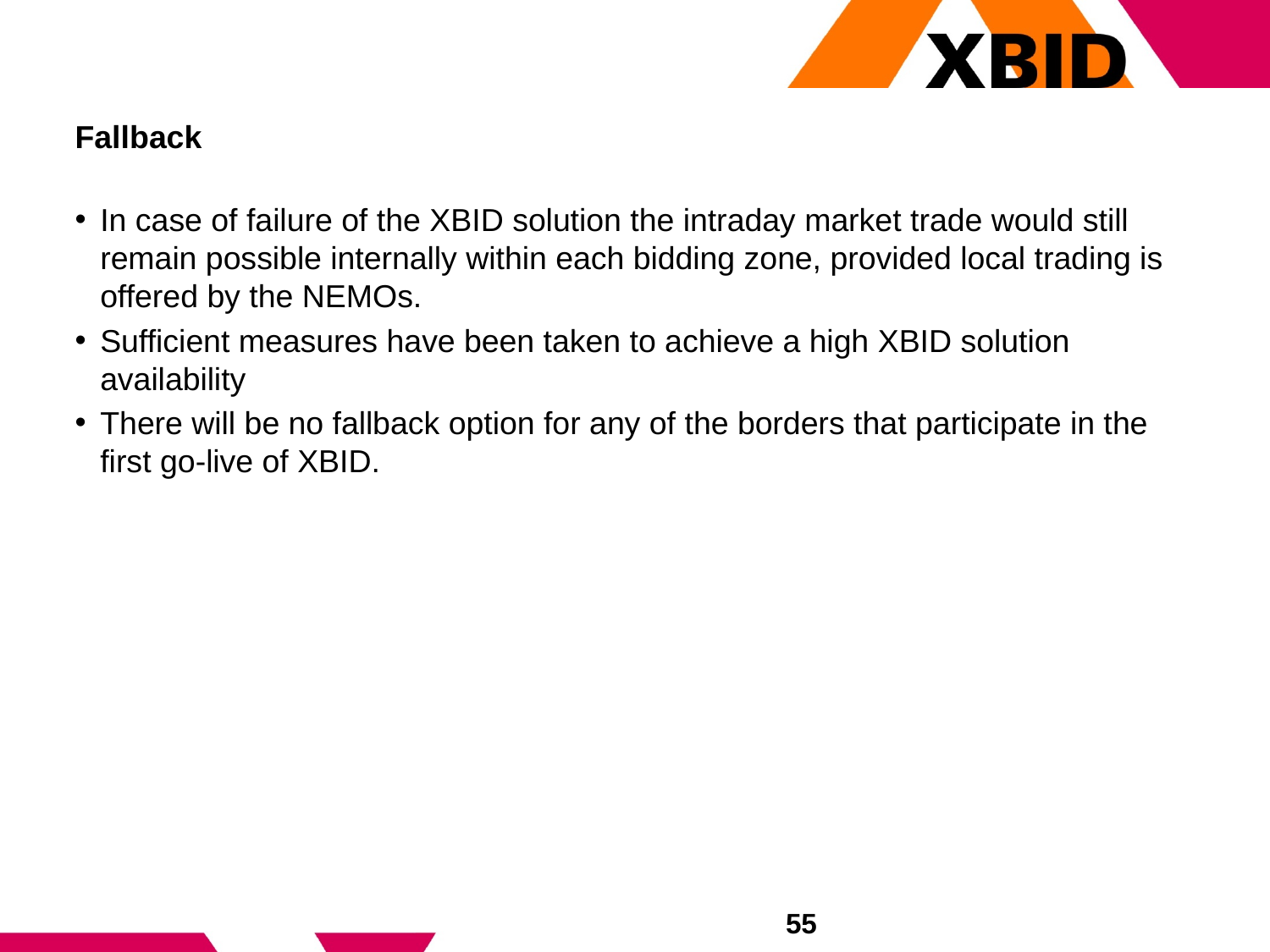

# Fallback
In case of failure of the XBID solution the intraday market trade would still remain possible internally within each bidding zone, provided local trading is offered by the NEMOs.
Sufficient measures have been taken to achieve a high XBID solution availability
There will be no fallback option for any of the borders that participate in the first go-live of XBID.

55